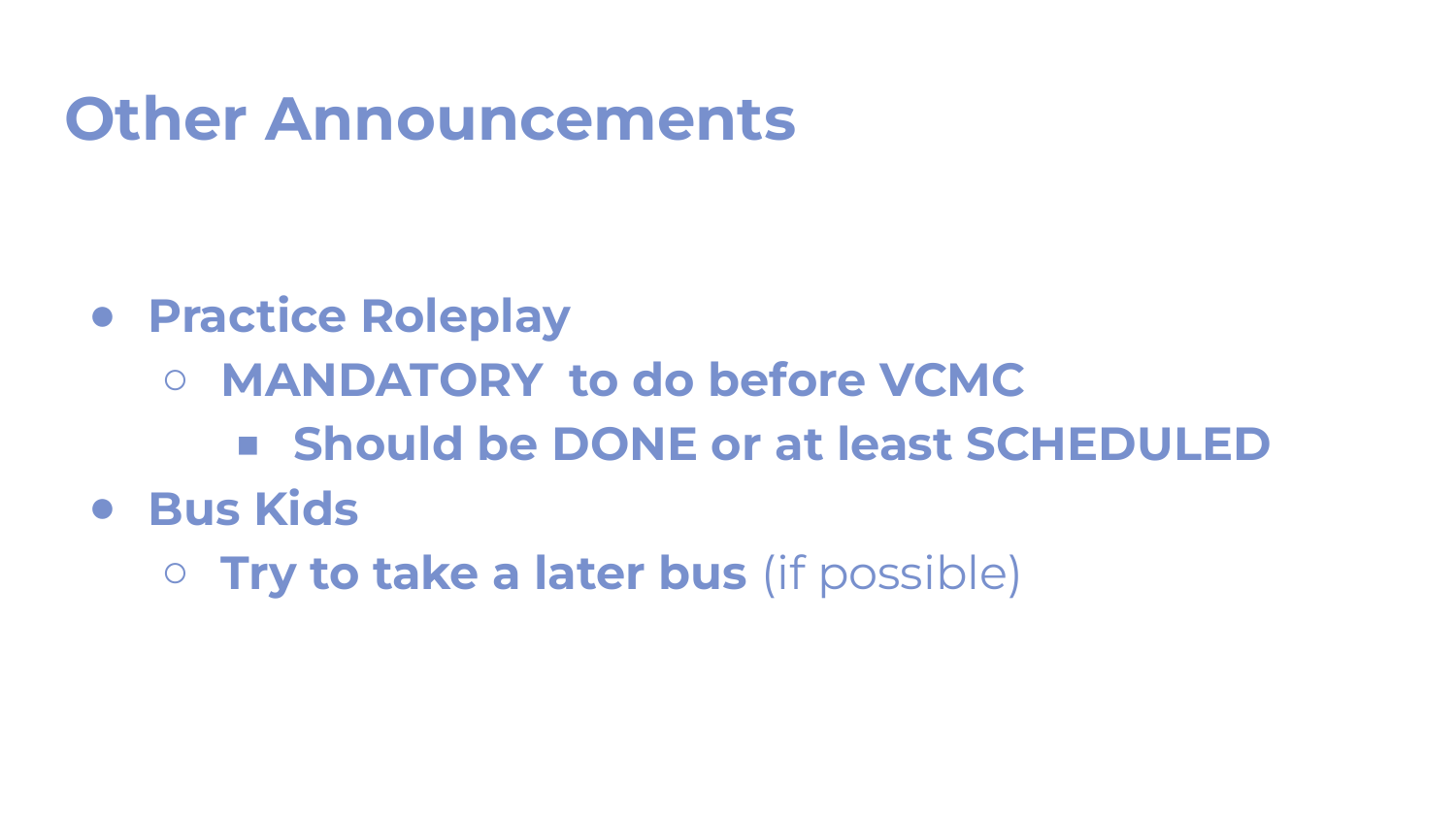

Other Announcements

Practice Roleplay
MANDATORY  to do before VCMC
Should be DONE or at least SCHEDULED
Bus Kids
Try to take a later bus (if possible)